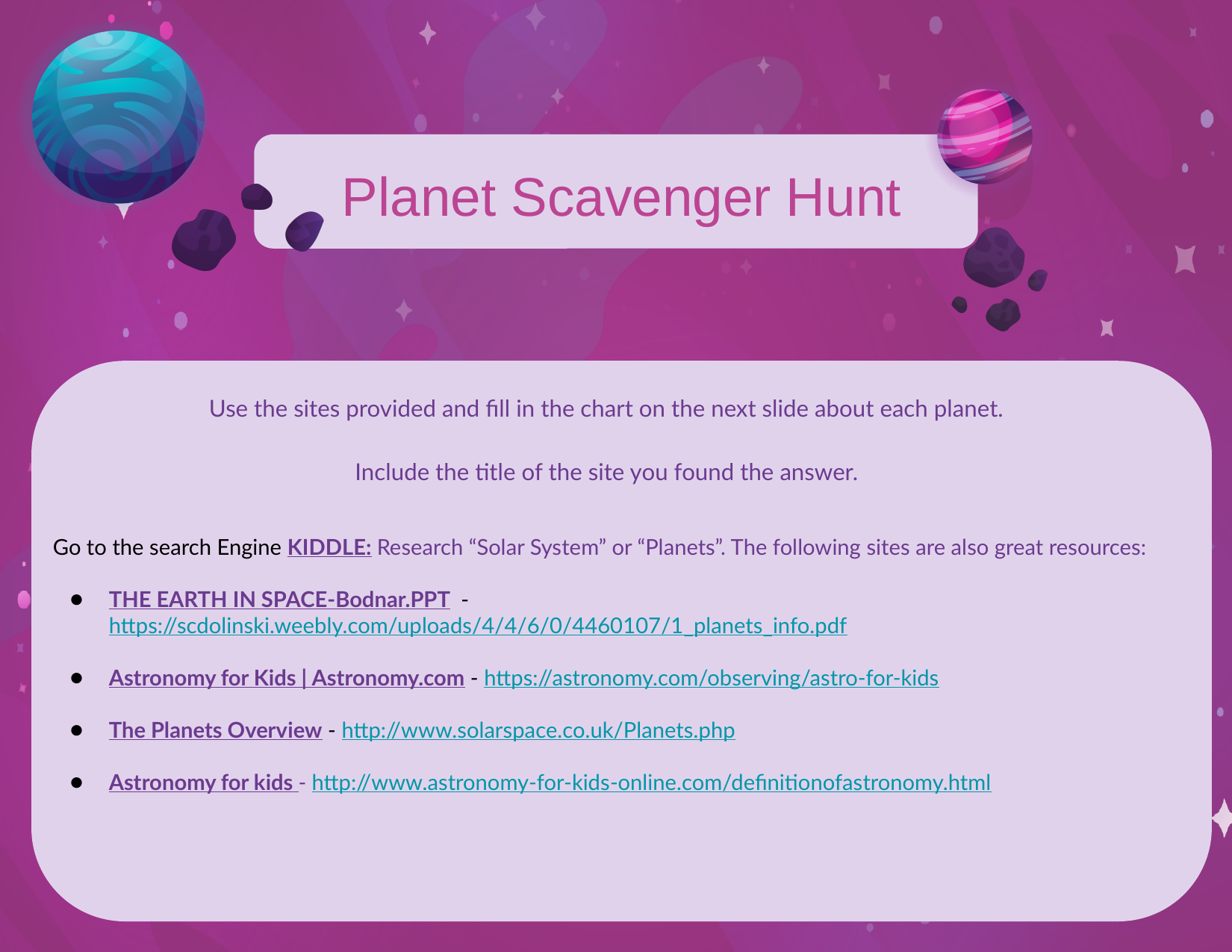

# Planet Scavenger Hunt
Use the sites provided and fill in the chart on the next slide about each planet.
Include the title of the site you found the answer.

Go to the search Engine KIDDLE: Research “Solar System” or “Planets”. The following sites are also great resources:

THE EARTH IN SPACE-Bodnar.PPT  - https://scdolinski.weebly.com/uploads/4/4/6/0/4460107/1_planets_info.pdf

Astronomy for Kids | Astronomy.com - https://astronomy.com/observing/astro-for-kids

The Planets Overview - http://www.solarspace.co.uk/Planets.php

Astronomy for kids - http://www.astronomy-for-kids-online.com/definitionofastronomy.html